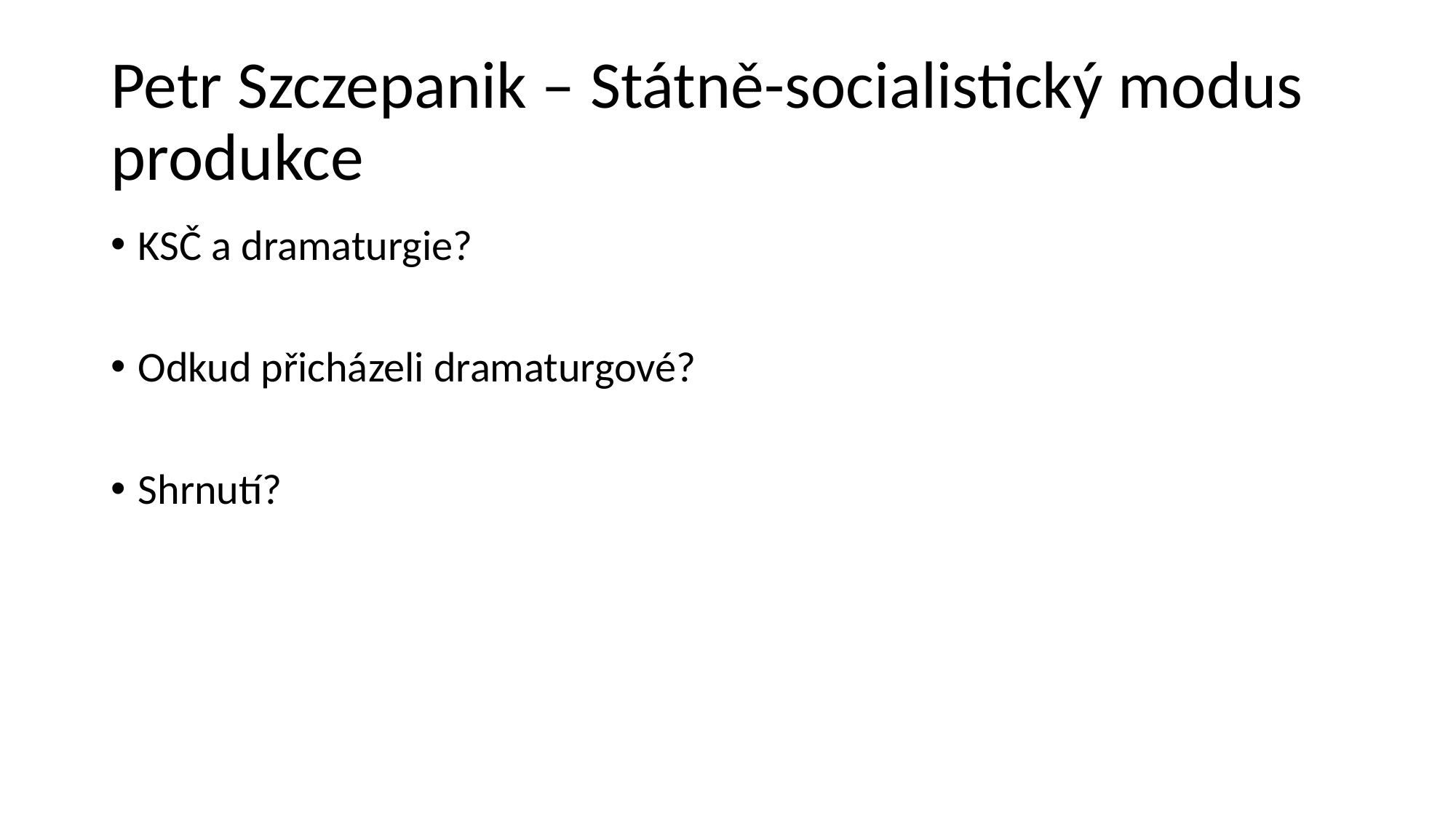

# Petr Szczepanik – Státně-socialistický modus produkce
KSČ a dramaturgie?

Odkud přicházeli dramaturgové?

Shrnutí?